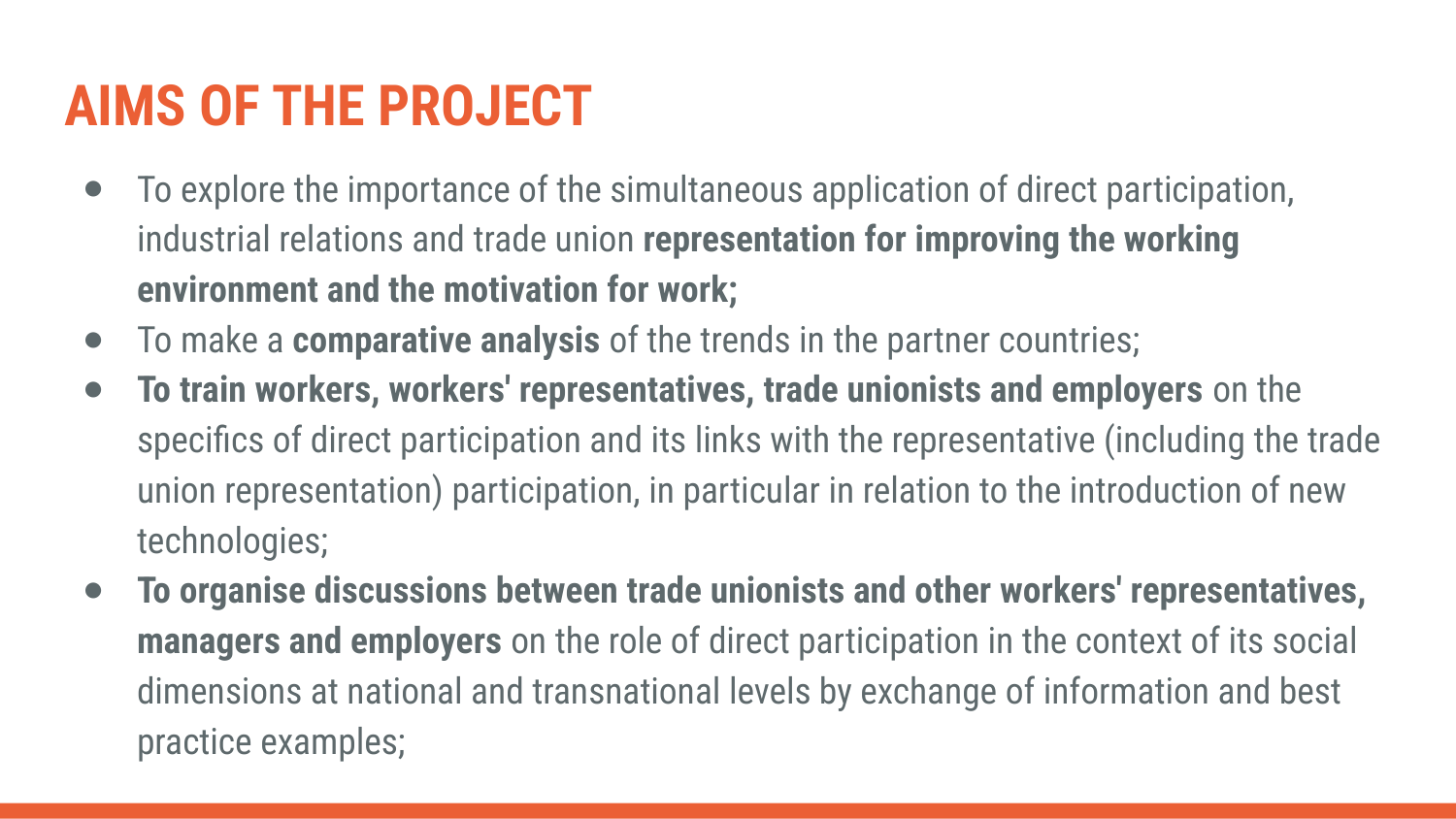

# AIMS OF THE PROJECT
To explore the importance of the simultaneous application of direct participation, industrial relations and trade union representation for improving the working environment and the motivation for work;
To make a comparative analysis of the trends in the partner countries;
To train workers, workers' representatives, trade unionists and employers on the specifics of direct participation and its links with the representative (including the trade union representation) participation, in particular in relation to the introduction of new technologies;
To organise discussions between trade unionists and other workers' representatives, managers and employers on the role of direct participation in the context of its social dimensions at national and transnational levels by exchange of information and best practice examples;